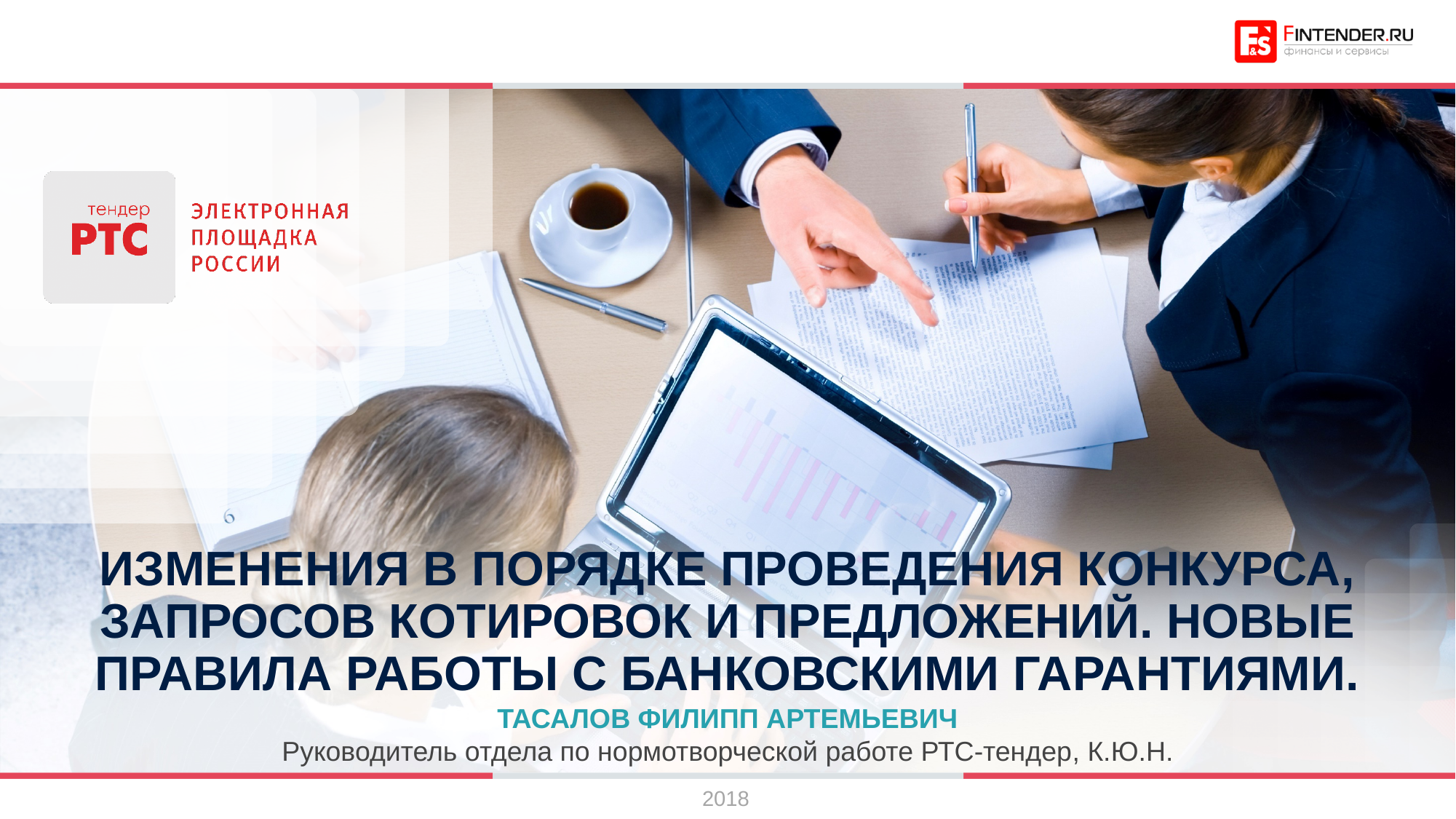

# ИЗМЕНЕНИЯ В ПОРЯДКЕ ПРОВЕДЕНИЯ КОНКУРСА, ЗАПРОСОВ КОТИРОВОК И ПРЕДЛОЖЕНИЙ. НОВЫЕ ПРАВИЛА РАБОТЫ С БАНКОВСКИМИ ГАРАНТИЯМИ.
Тасалов Филипп Артемьевич
Руководитель отдела по нормотворческой работе РТС-тендер, к.ю.н.